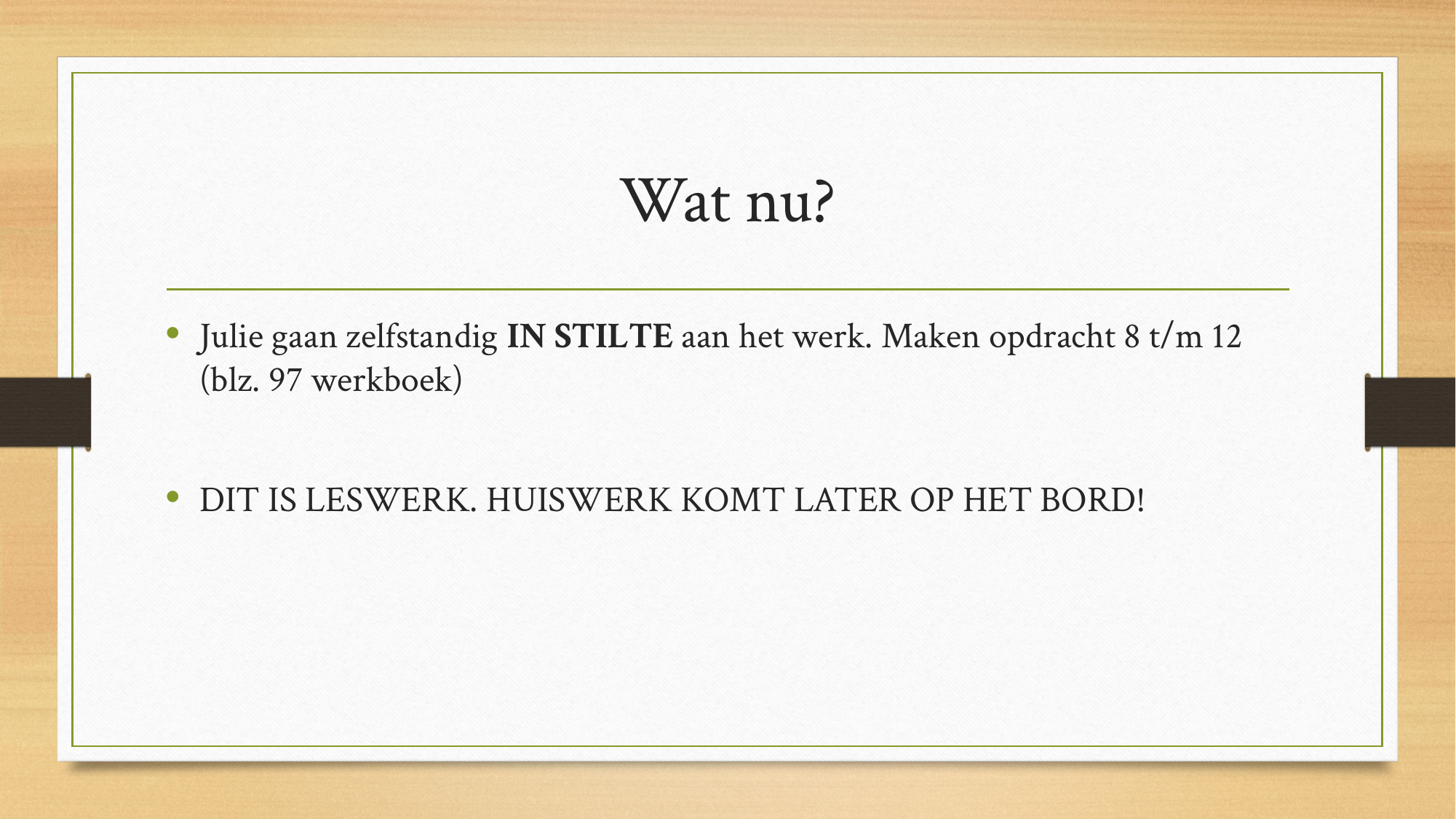

# Wat nu?
Julie gaan zelfstandig IN STILTE aan het werk. Maken opdracht 8 t/m 12 (blz. 97 werkboek)

DIT IS LESWERK. HUISWERK KOMT LATER OP HET BORD!